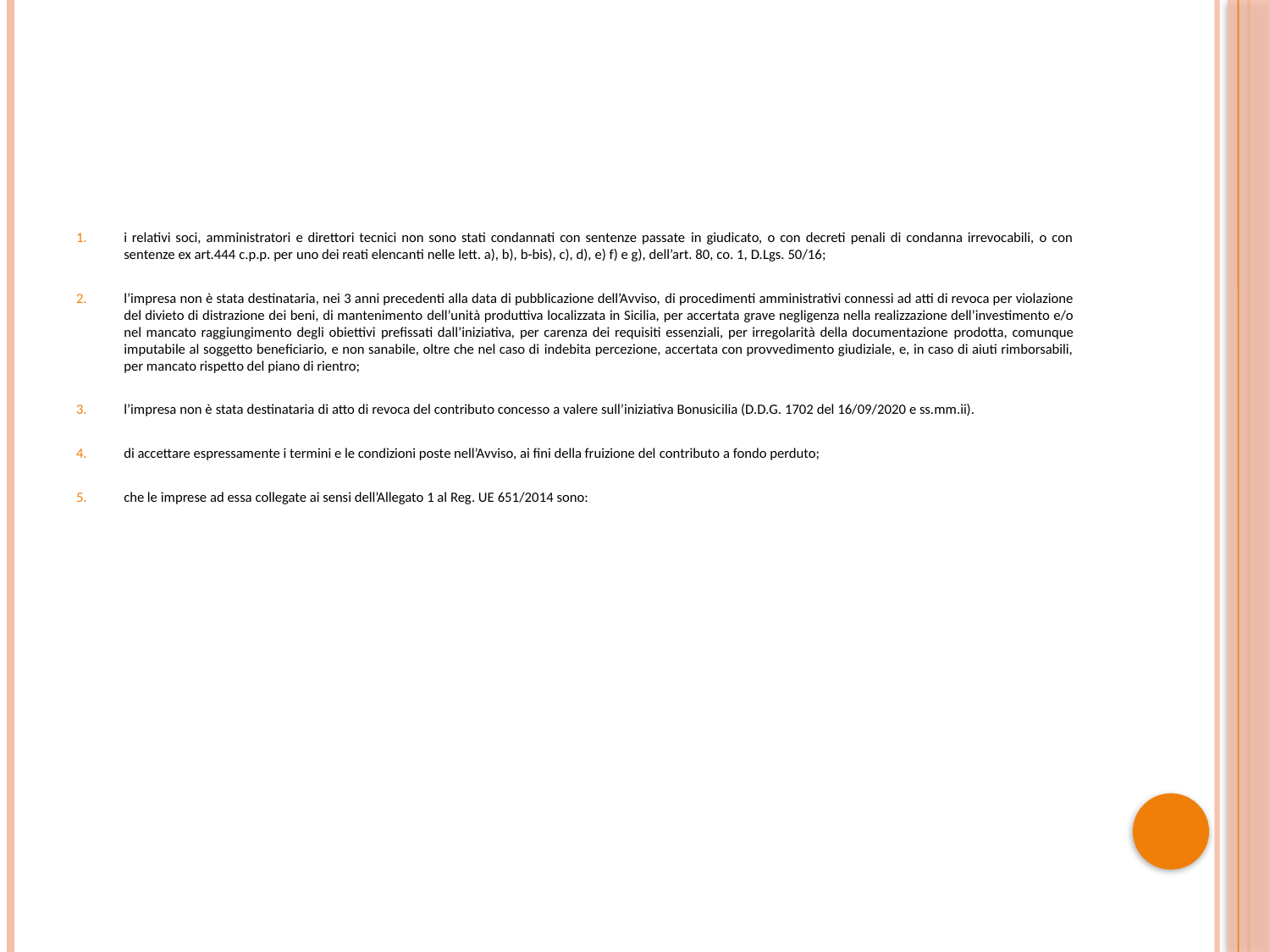

#
i relativi soci, amministratori e direttori tecnici non sono stati condannati con sentenze passate in giudicato, o con decreti penali di condanna irrevocabili, o con sentenze ex art.444 c.p.p. per uno dei reati elencanti nelle lett. a), b), b-bis), c), d), e) f) e g), dell’art. 80, co. 1, D.Lgs. 50/16;

l’impresa non è stata destinataria, nei 3 anni precedenti alla data di pubblicazione dell’Avviso, di procedimenti amministrativi connessi ad atti di revoca per violazione del divieto di distrazione dei beni, di mantenimento dell’unità produttiva localizzata in Sicilia, per accertata grave negligenza nella realizzazione dell’investimento e/o nel mancato raggiungimento degli obiettivi prefissati dall’iniziativa, per carenza dei requisiti essenziali, per irregolarità della documentazione prodotta, comunque imputabile al soggetto beneficiario, e non sanabile, oltre che nel caso di indebita percezione, accertata con provvedimento giudiziale, e, in caso di aiuti rimborsabili, per mancato rispetto del piano di rientro;

l’impresa non è stata destinataria di atto di revoca del contributo concesso a valere sull’iniziativa Bonusicilia (D.D.G. 1702 del 16/09/2020 e ss.mm.ii).

di accettare espressamente i termini e le condizioni poste nell’Avviso, ai fini della fruizione del contributo a fondo perduto;

che le imprese ad essa collegate ai sensi dell’Allegato 1 al Reg. UE 651/2014 sono: